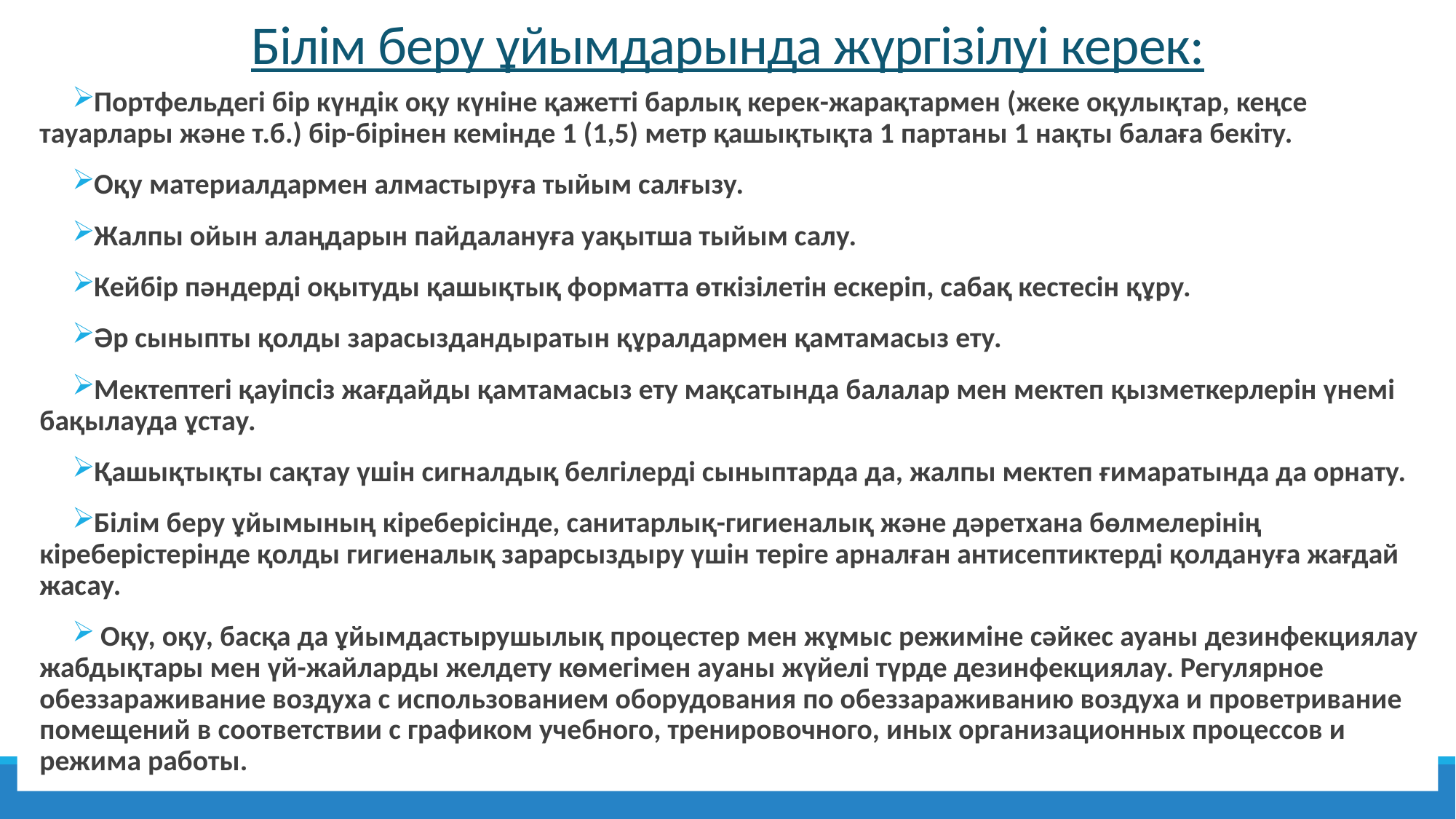

# Білім беру ұйымдарында жүргізілуі керек:
Портфельдегі бір күндік оқу күніне қажетті барлық керек-жарақтармен (жеке оқулықтар, кеңсе тауарлары және т.б.) бір-бірінен кемінде 1 (1,5) метр қашықтықта 1 партаны 1 нақты балаға бекіту.
Оқу материалдармен алмастыруға тыйым салғызу.
Жалпы ойын алаңдарын пайдалануға уақытша тыйым салу.
Кейбір пәндерді оқытуды қашықтық форматта өткізілетін ескеріп, сабақ кестесін құру.
Әр сыныпты қолды зарасыздандыратын құралдармен қамтамасыз ету.
Мектептегі қауіпсіз жағдайды қамтамасыз ету мақсатында балалар мен мектеп қызметкерлерін үнемі бақылауда ұстау.
Қашықтықты сақтау үшін сигналдық белгілерді сыныптарда да, жалпы мектеп ғимаратында да орнату.
Білім беру ұйымының кіреберісінде, санитарлық-гигиеналық және дәретхана бөлмелерінің кіреберістерінде қолды гигиеналық зарарсыздыру үшін теріге арналған антисептиктерді қолдануға жағдай жасау.
 Оқу, оқу, басқа да ұйымдастырушылық процестер мен жұмыс режиміне сәйкес ауаны дезинфекциялау жабдықтары мен үй-жайларды желдету көмегімен ауаны жүйелі түрде дезинфекциялау. Регулярное обеззараживание воздуха с использованием оборудования по обеззараживанию воздуха и проветривание помещений в соответствии с графиком учебного, тренировочного, иных организационных процессов и режима работы.